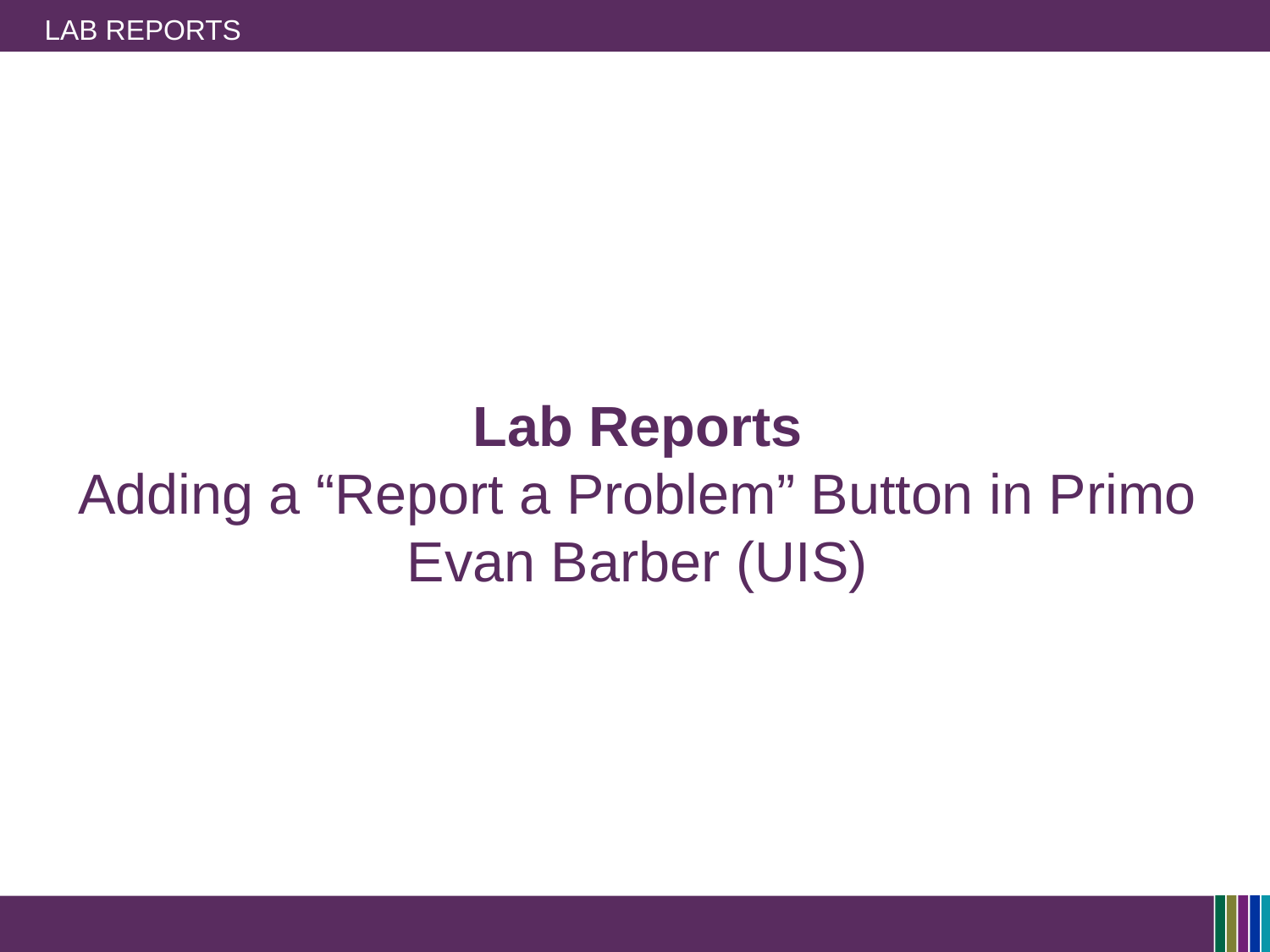

# Lab reports

Lab Reports
Adding a “Report a Problem” Button in Primo Evan Barber (UIS)